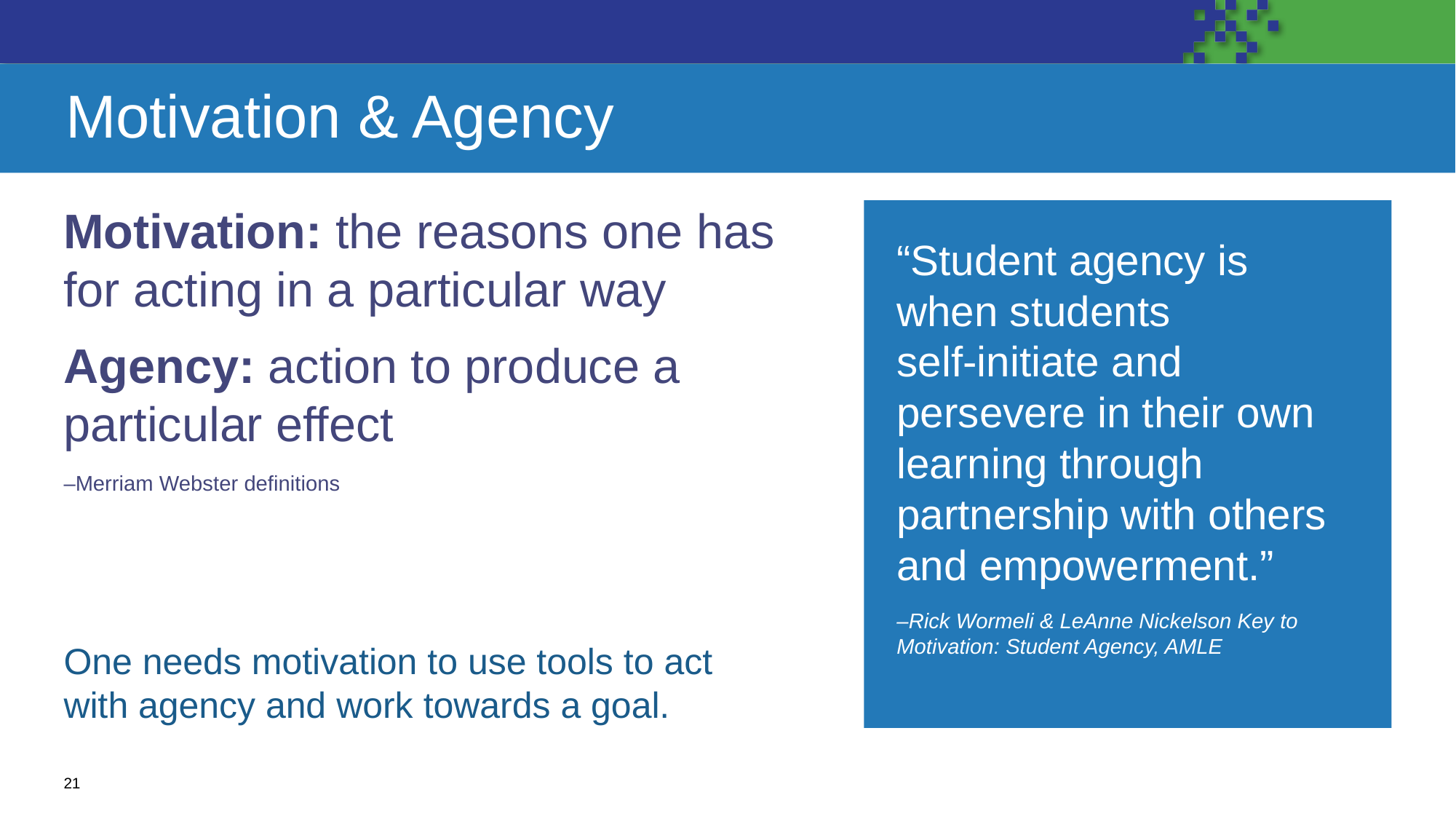

# Motivation & Agency
Motivation: the reasons one has for acting in a particular way
Agency: action to produce a particular effect
–Merriam Webster definitions
“Student agency is when students
self-initiate and persevere in their own learning through partnership with others and empowerment.”
–Rick Wormeli & LeAnne Nickelson Key to Motivation: Student Agency, AMLE
One needs motivation to use tools to act with agency and work towards a goal.
21